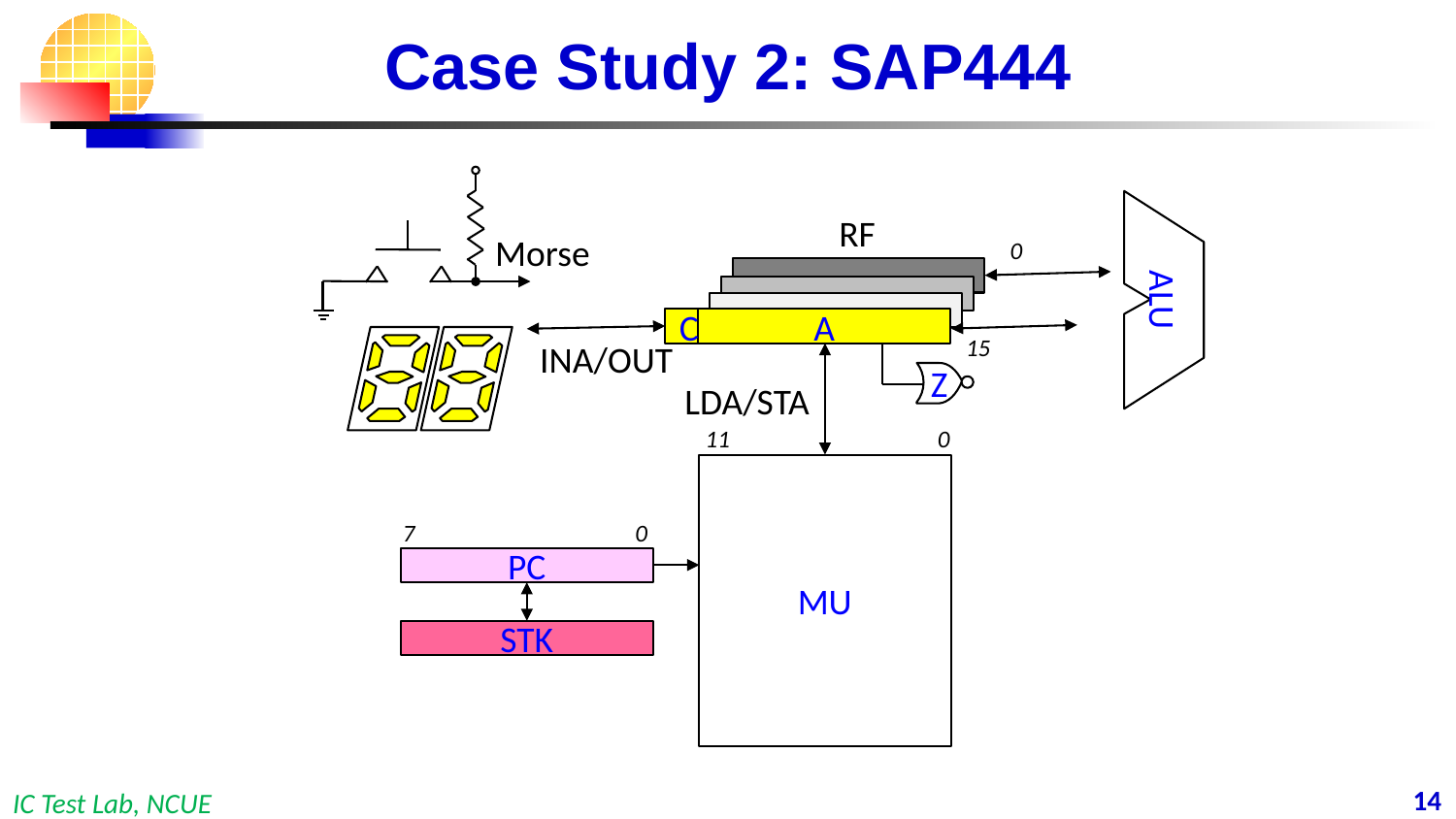

# Case Study 2: SAP444

RF

C
A
ALU
INA/OUT
Z

LDA/STA
MU
PC
STK
0
15
11
0
7
0
Morse
14
IC Test Lab, NCUE